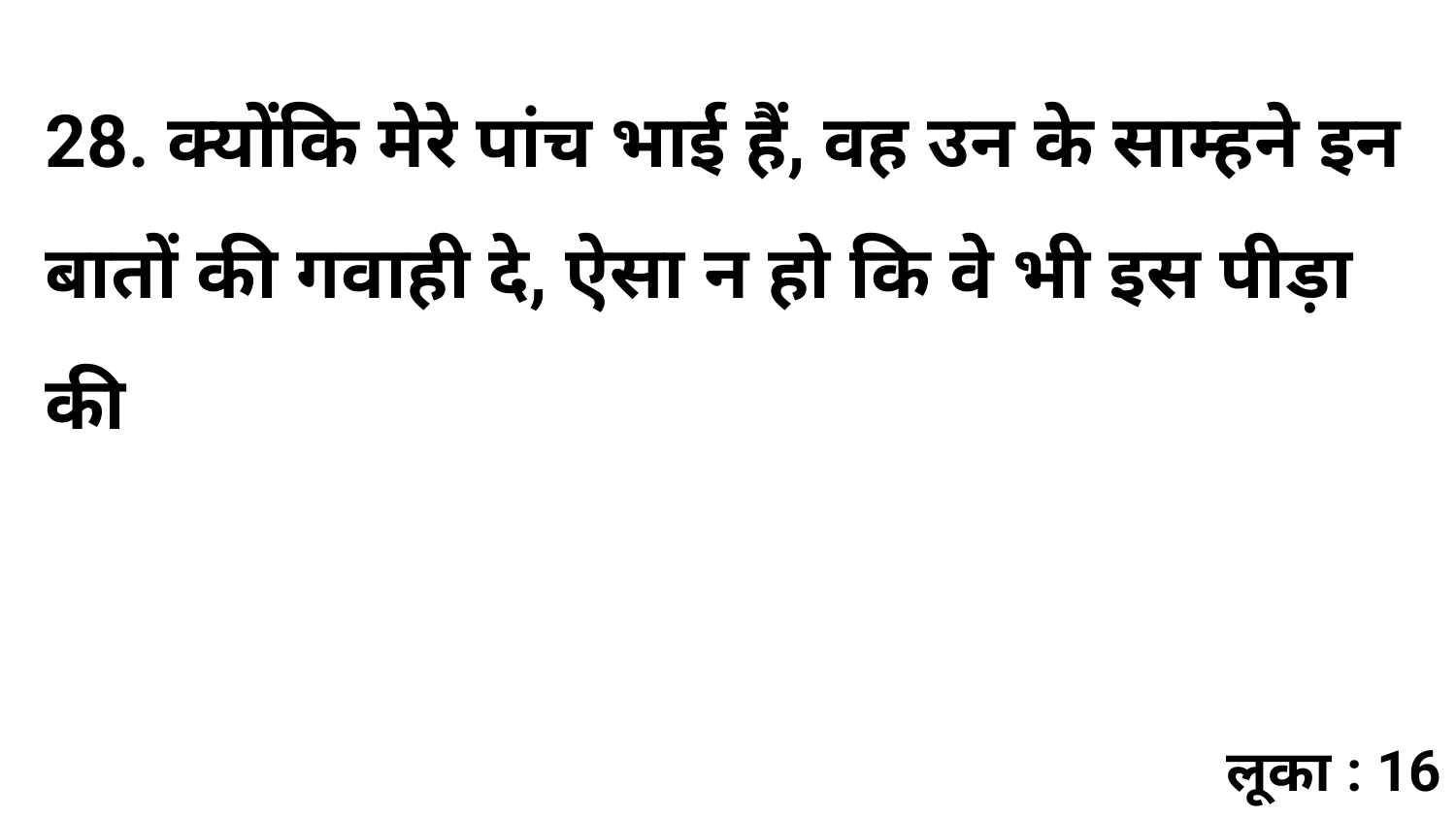

28. क्योंकि मेरे पांच भाई हैं, वह उन के साम्हने इन बातों की गवाही दे, ऐसा न हो कि वे भी इस पीड़ा की
लूका : 16